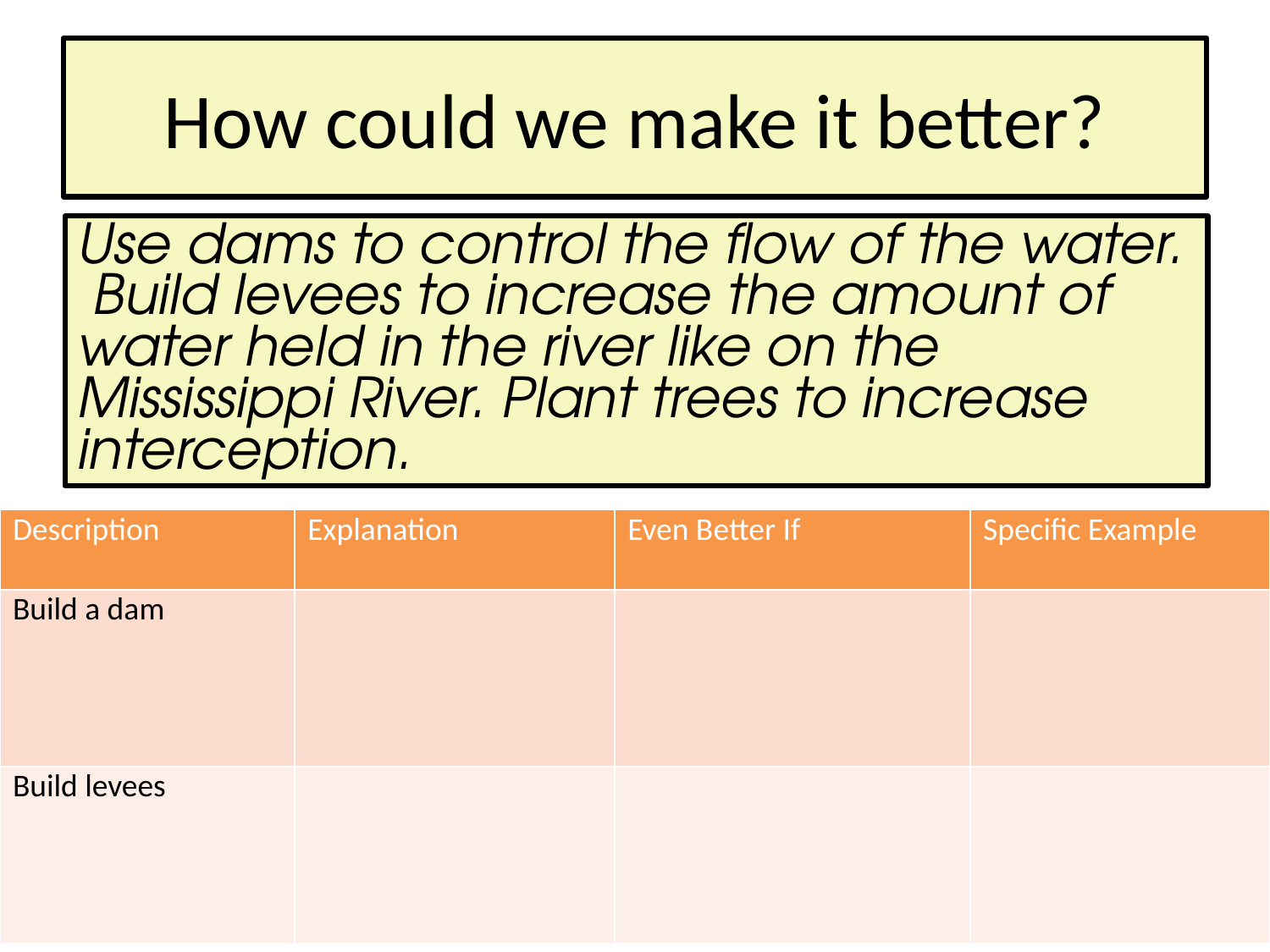

# How could we make it better?
Use dams to control the flow of the water.  Build levees to increase the amount of water held in the river like on the Mississippi River. Plant trees to increase interception.
| Description | Explanation | Even Better If | Specific Example |
| --- | --- | --- | --- |
| Build a dam |  |  |  |
| Build levees |  |  |  |